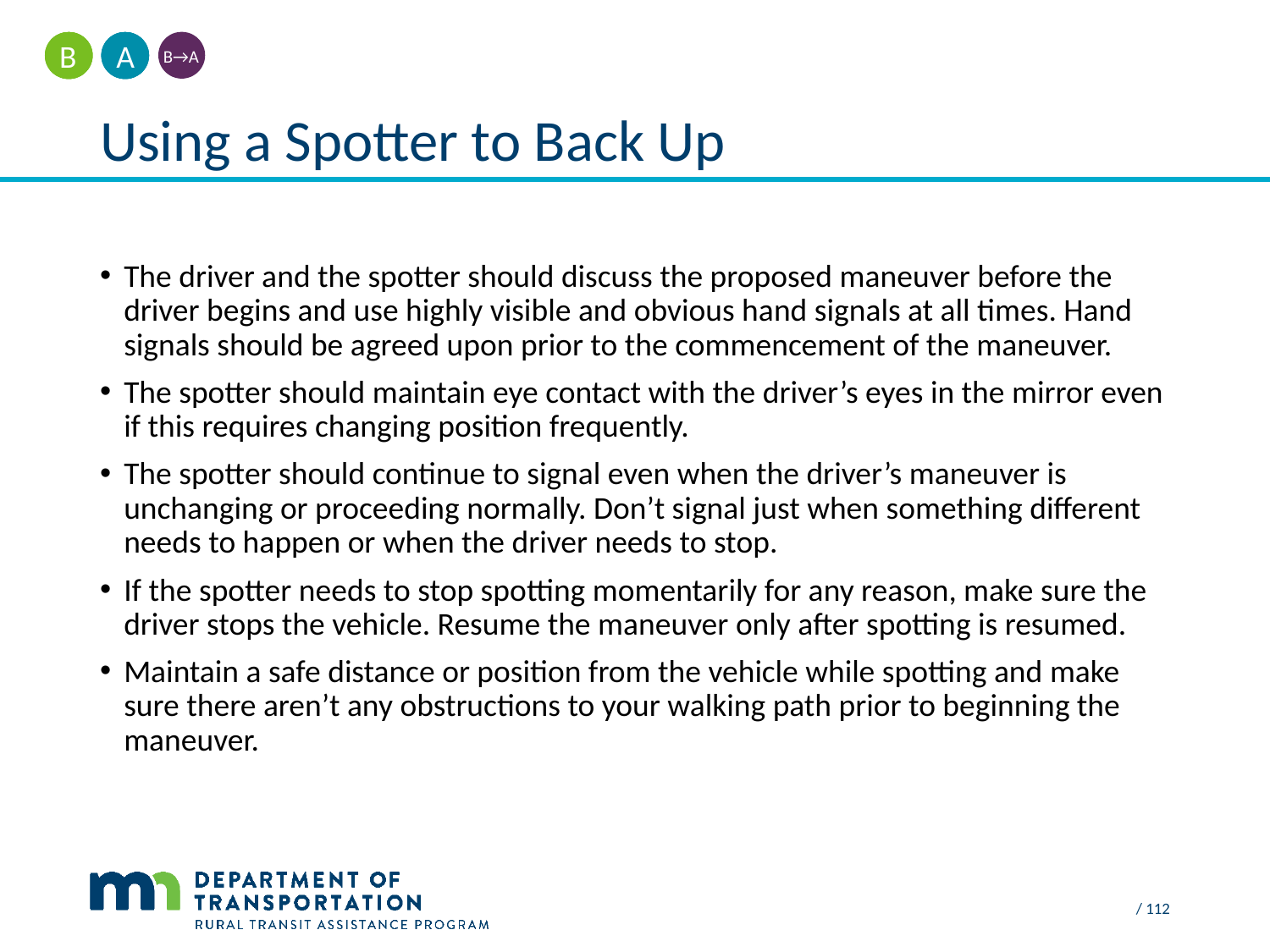

A
B

B→A
# Using a Spotter to Back Up
The driver and the spotter should discuss the proposed maneuver before the driver begins and use highly visible and obvious hand signals at all times. Hand signals should be agreed upon prior to the commencement of the maneuver.
The spotter should maintain eye contact with the driver’s eyes in the mirror even if this requires changing position frequently.
The spotter should continue to signal even when the driver’s maneuver is unchanging or proceeding normally. Don’t signal just when something different needs to happen or when the driver needs to stop.
If the spotter needs to stop spotting momentarily for any reason, make sure the driver stops the vehicle. Resume the maneuver only after spotting is resumed.
Maintain a safe distance or position from the vehicle while spotting and make sure there aren’t any obstructions to your walking path prior to beginning the maneuver.
 / 112